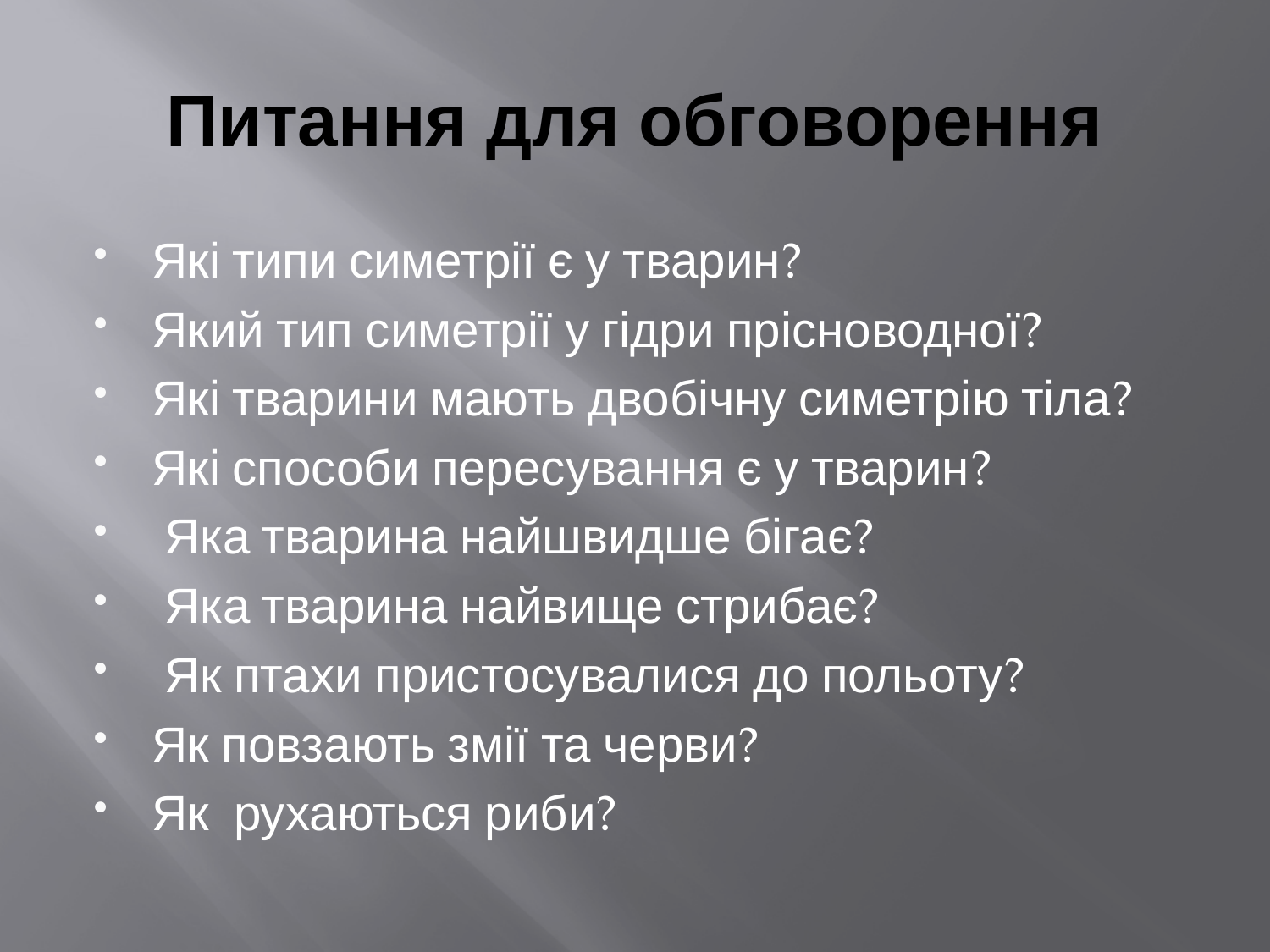

# Питання для обговорення
Які типи симетрії є у тварин?
Який тип симетрії у гідри прісноводної?
Які тварини мають двобічну симетрію тіла?
Які способи пересування є у тварин?
 Яка тварина найшвидше бігає?
 Яка тварина найвище стрибає?
 Як птахи пристосувалися до польоту?
Як повзають змії та черви?
Як  рухаються риби?